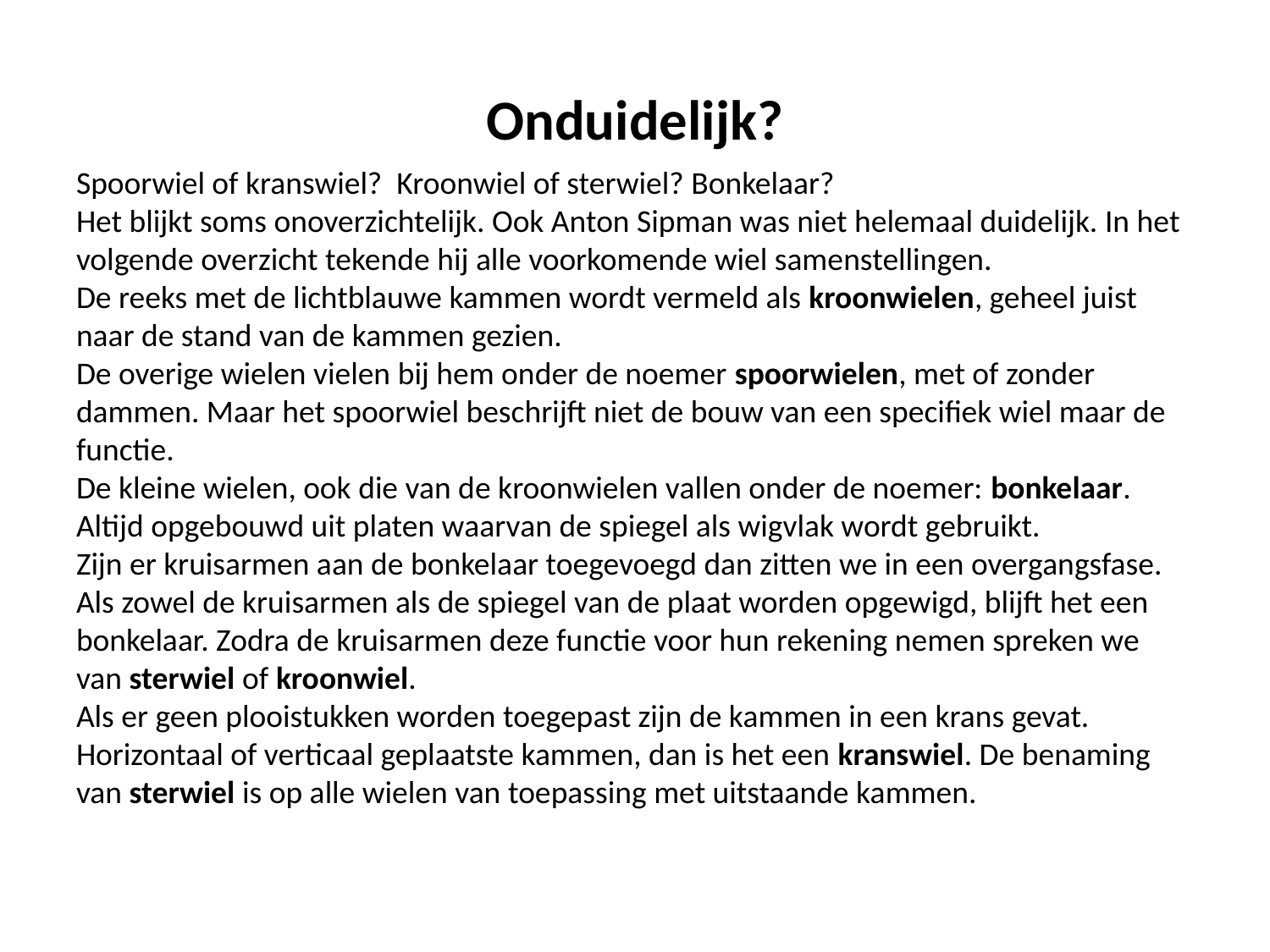

# Onduidelijk?
Spoorwiel of kranswiel?  Kroonwiel of sterwiel? Bonkelaar?
Het blijkt soms onoverzichtelijk. Ook Anton Sipman was niet helemaal duidelijk. In het volgende overzicht tekende hij alle voorkomende wiel samenstellingen.
De reeks met de lichtblauwe kammen wordt vermeld als kroonwielen, geheel juist naar de stand van de kammen gezien.
De overige wielen vielen bij hem onder de noemer spoorwielen, met of zonder dammen. Maar het spoorwiel beschrijft niet de bouw van een specifiek wiel maar de functie.
De kleine wielen, ook die van de kroonwielen vallen onder de noemer: bonkelaar. Altijd opgebouwd uit platen waarvan de spiegel als wigvlak wordt gebruikt.
Zijn er kruisarmen aan de bonkelaar toegevoegd dan zitten we in een overgangsfase.
Als zowel de kruisarmen als de spiegel van de plaat worden opgewigd, blijft het een bonkelaar. Zodra de kruisarmen deze functie voor hun rekening nemen spreken we van sterwiel of kroonwiel.
Als er geen plooistukken worden toegepast zijn de kammen in een krans gevat. Horizontaal of verticaal geplaatste kammen, dan is het een kranswiel. De benaming van sterwiel is op alle wielen van toepassing met uitstaande kammen.